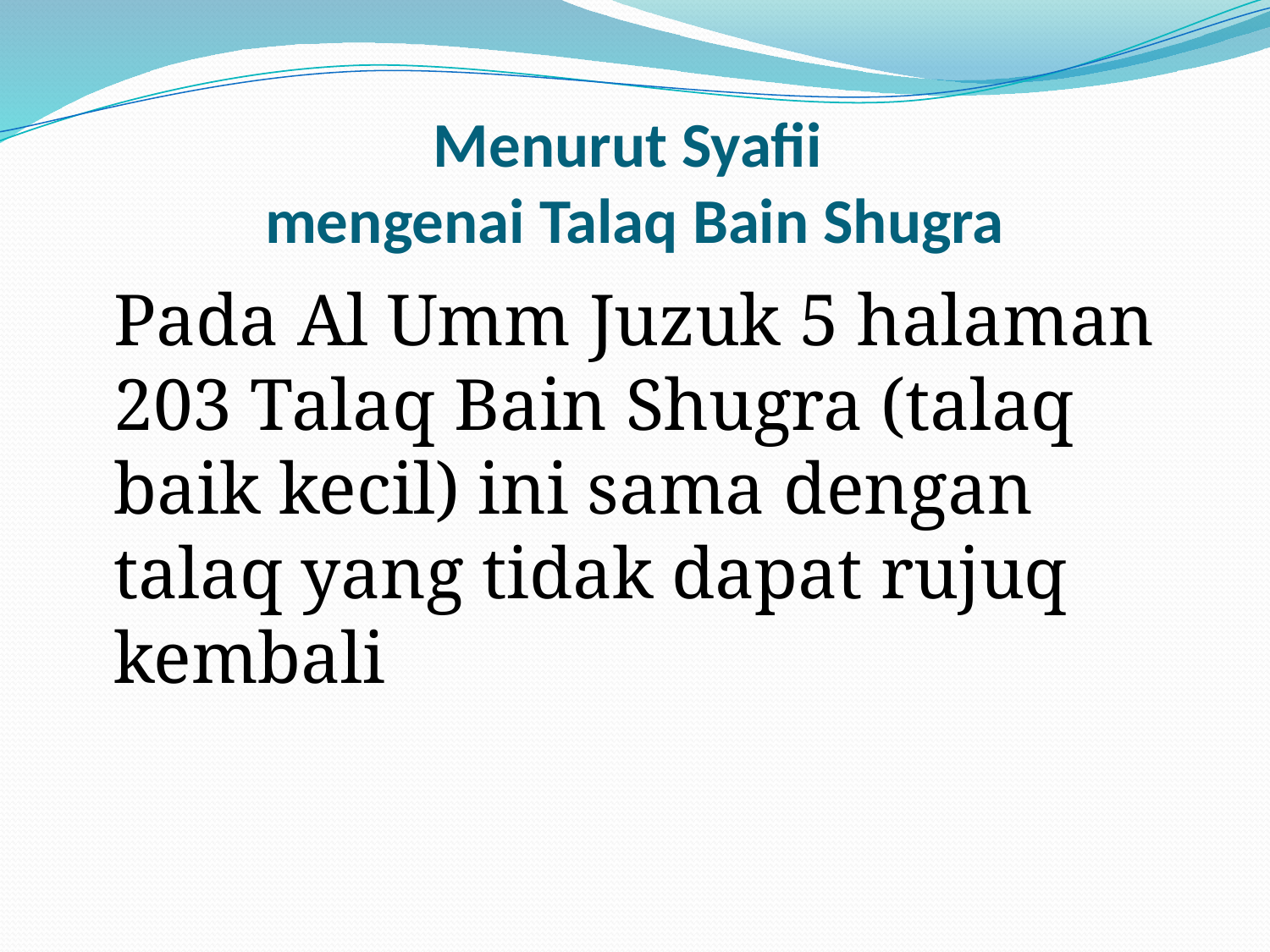

# Menurut Syafii mengenai Talaq Bain Shugra
	Pada Al Umm Juzuk 5 halaman 203 Talaq Bain Shugra (talaq baik kecil) ini sama dengan talaq yang tidak dapat rujuq kembali